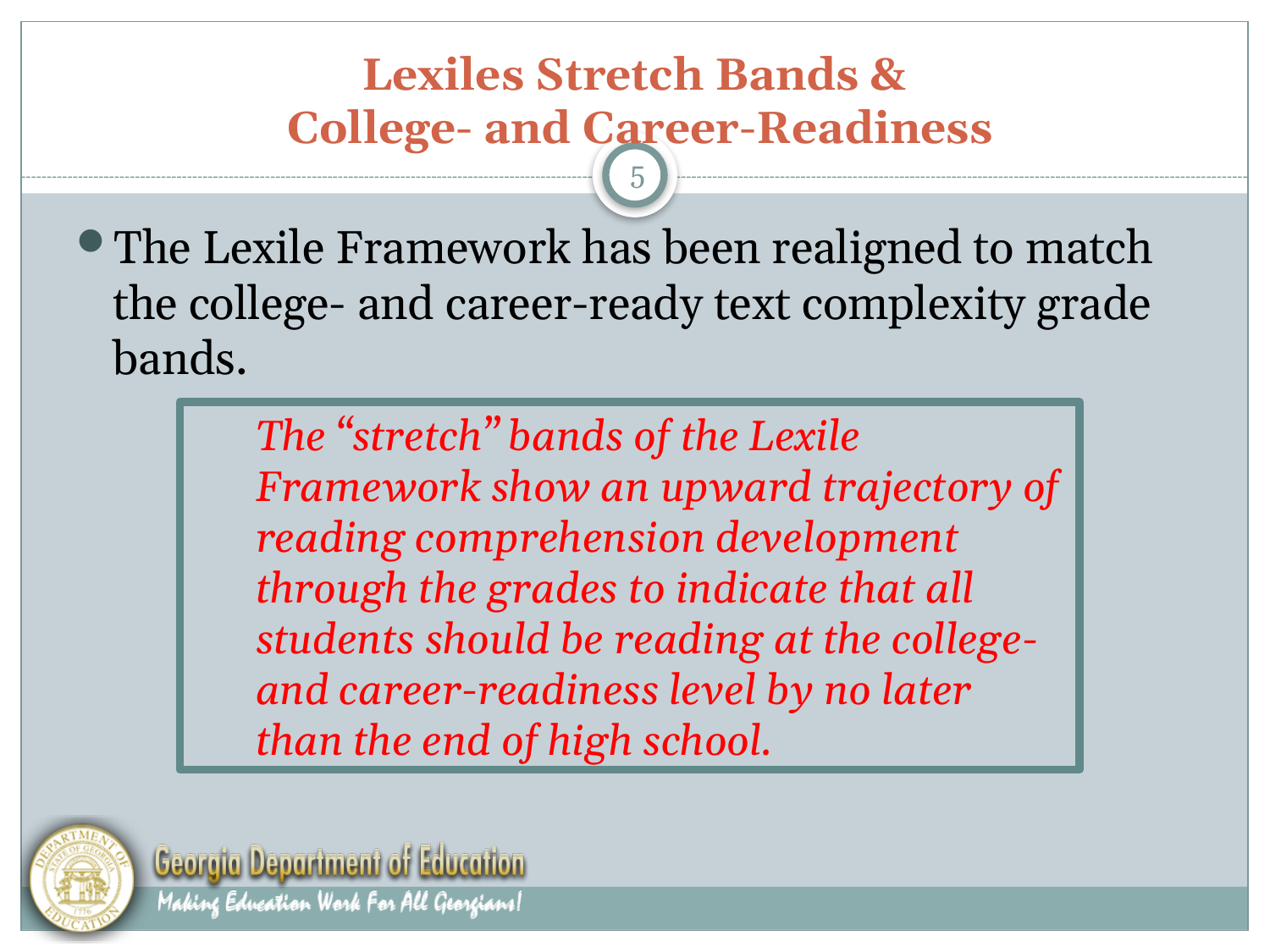

# Lexiles Stretch Bands & College- and Career-Readiness
The Lexile Framework has been realigned to match the college- and career-ready text complexity grade bands.

The “stretch” bands of the Lexile Framework show an upward trajectory of reading comprehension development through the grades to indicate that all students should be reading at the college- and career-readiness level by no later than the end of high school.
5